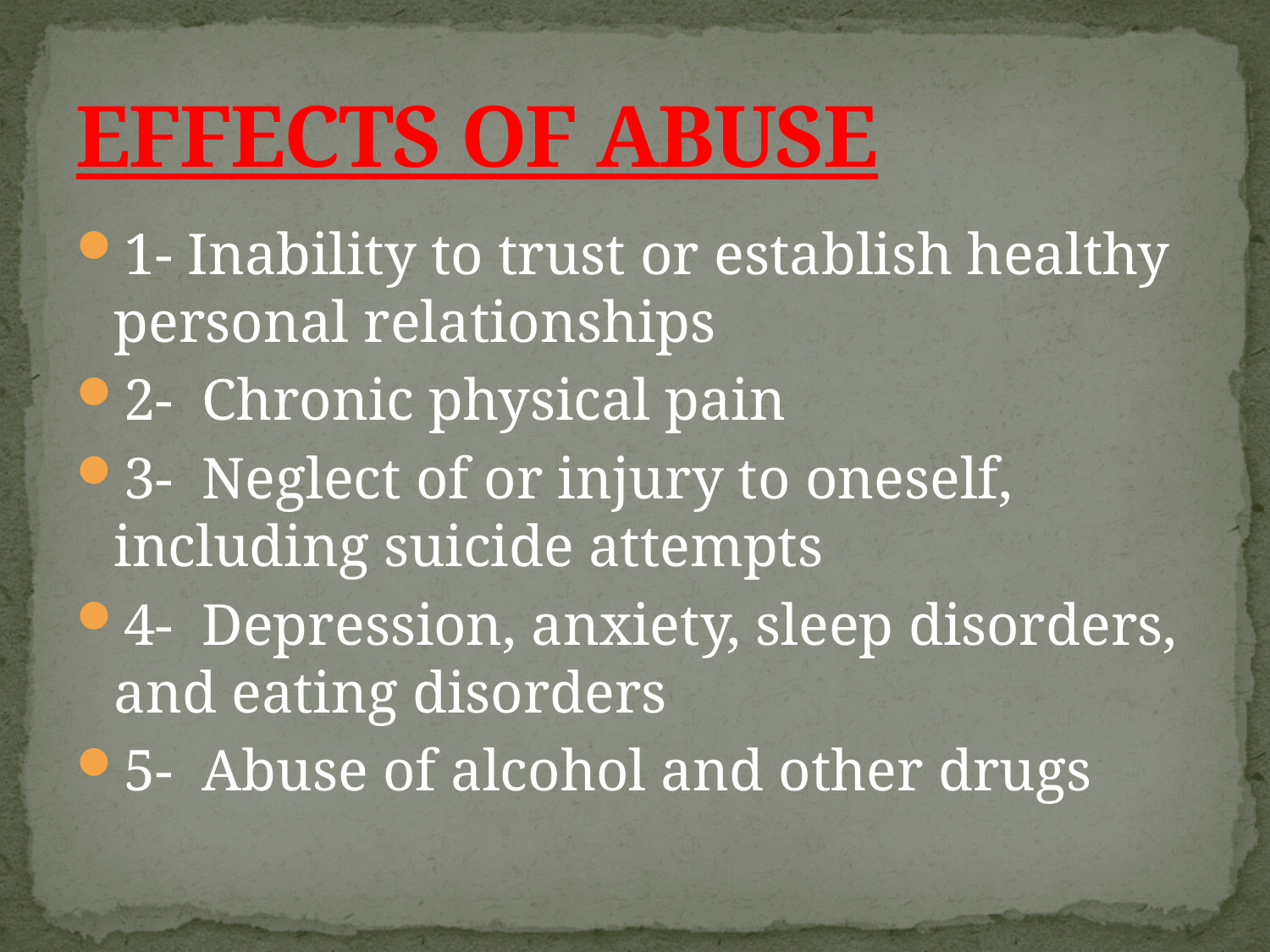

# EFFECTS OF ABUSE
1- Inability to trust or establish healthy personal relationships
2-  Chronic physical pain
3-  Neglect of or injury to oneself, including suicide attempts
4-  Depression, anxiety, sleep disorders, and eating disorders
5-  Abuse of alcohol and other drugs